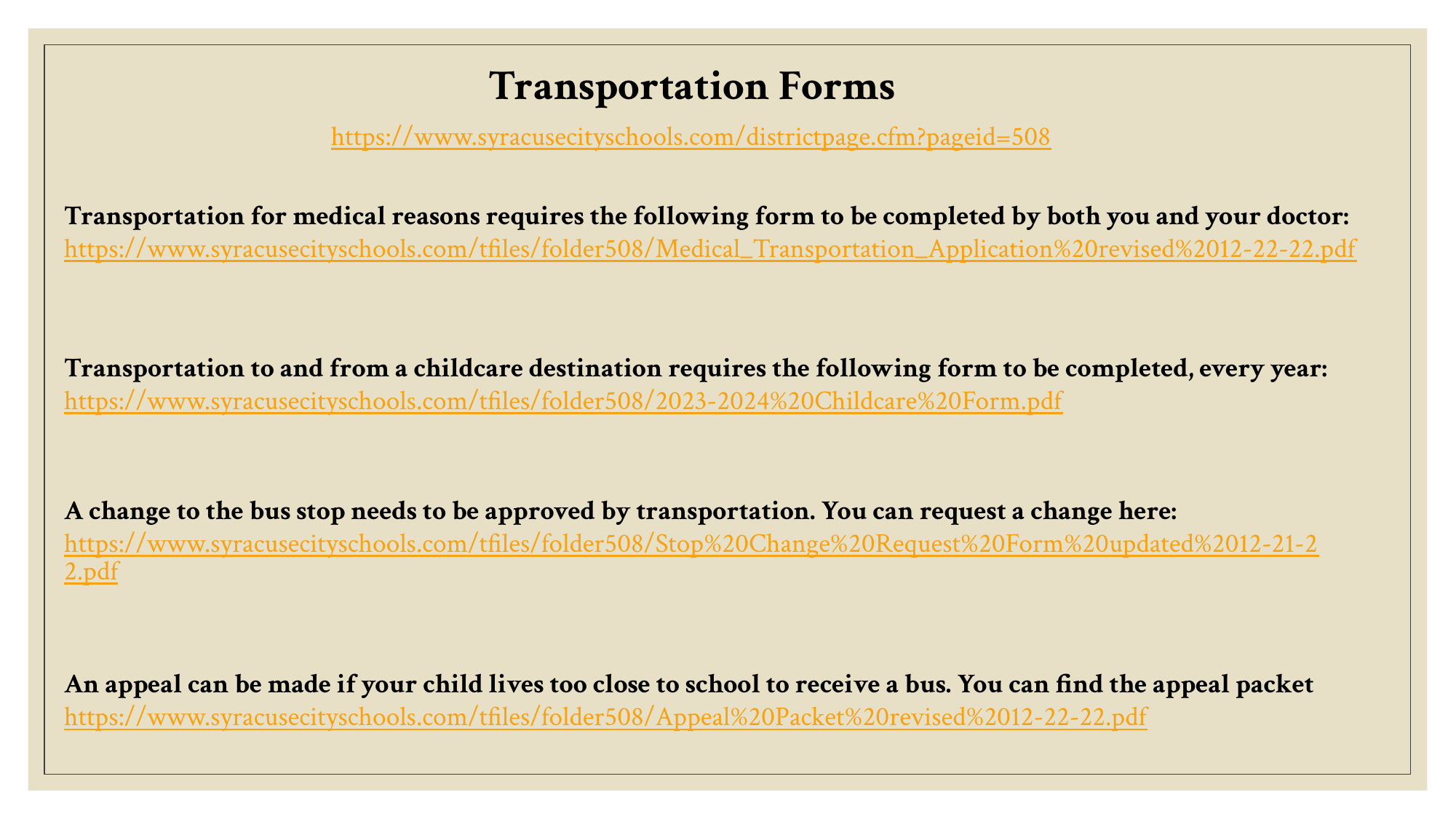

Transportation Forms
https://www.syracusecityschools.com/districtpage.cfm?pageid=508
Transportation for medical reasons requires the following form to be completed by both you and your doctor:
https://www.syracusecityschools.com/tfiles/folder508/Medical_Transportation_Application%20revised%2012-22-22.pdf

Transportation to and from a childcare destination requires the following form to be completed, every year: https://www.syracusecityschools.com/tfiles/folder508/2023-2024%20Childcare%20Form.pdf

A change to the bus stop needs to be approved by transportation. You can request a change here:
https://www.syracusecityschools.com/tfiles/folder508/Stop%20Change%20Request%20Form%20updated%2012-21-22.pdf

An appeal can be made if your child lives too close to school to receive a bus. You can find the appeal packet https://www.syracusecityschools.com/tfiles/folder508/Appeal%20Packet%20revised%2012-22-22.pdf